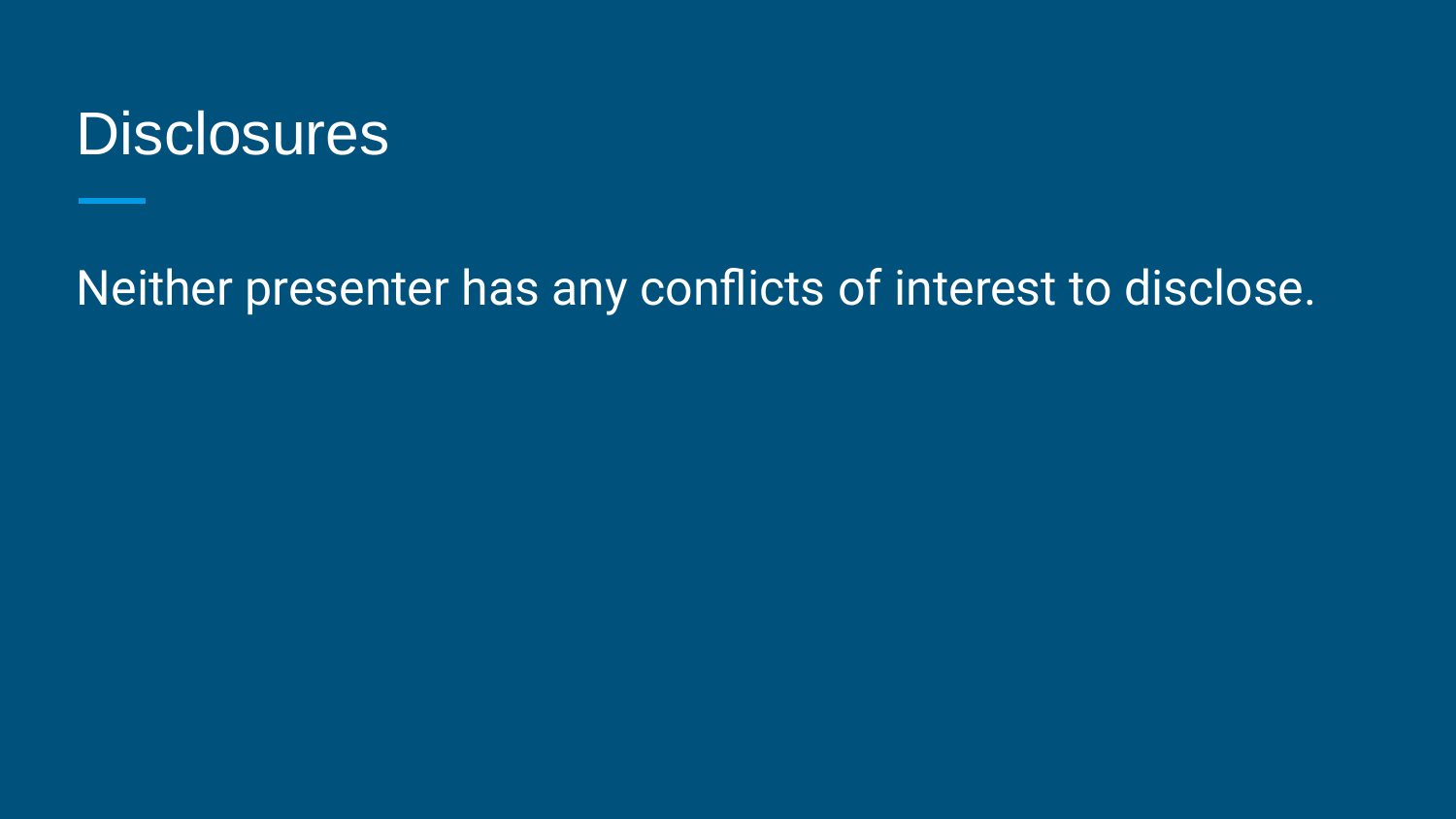

# Disclosures
Neither presenter has any conflicts of interest to disclose.